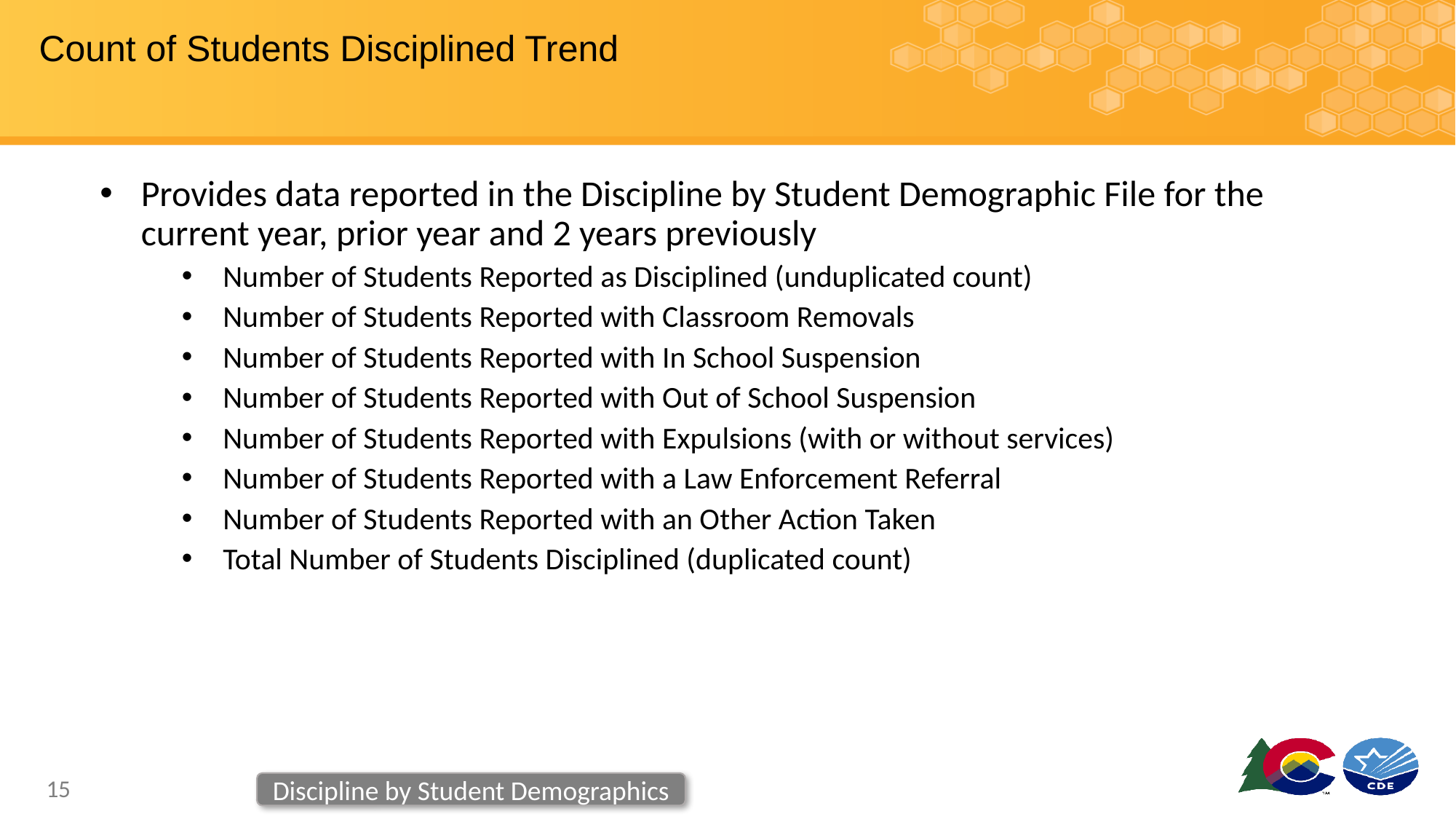

# Count of Students Disciplined Trend
Provides data reported in the Discipline by Student Demographic File for the current year, prior year and 2 years previously
Number of Students Reported as Disciplined (unduplicated count)
Number of Students Reported with Classroom Removals
Number of Students Reported with In School Suspension
Number of Students Reported with Out of School Suspension
Number of Students Reported with Expulsions (with or without services)
Number of Students Reported with a Law Enforcement Referral
Number of Students Reported with an Other Action Taken
Total Number of Students Disciplined (duplicated count)

15
Discipline by Student Demographics